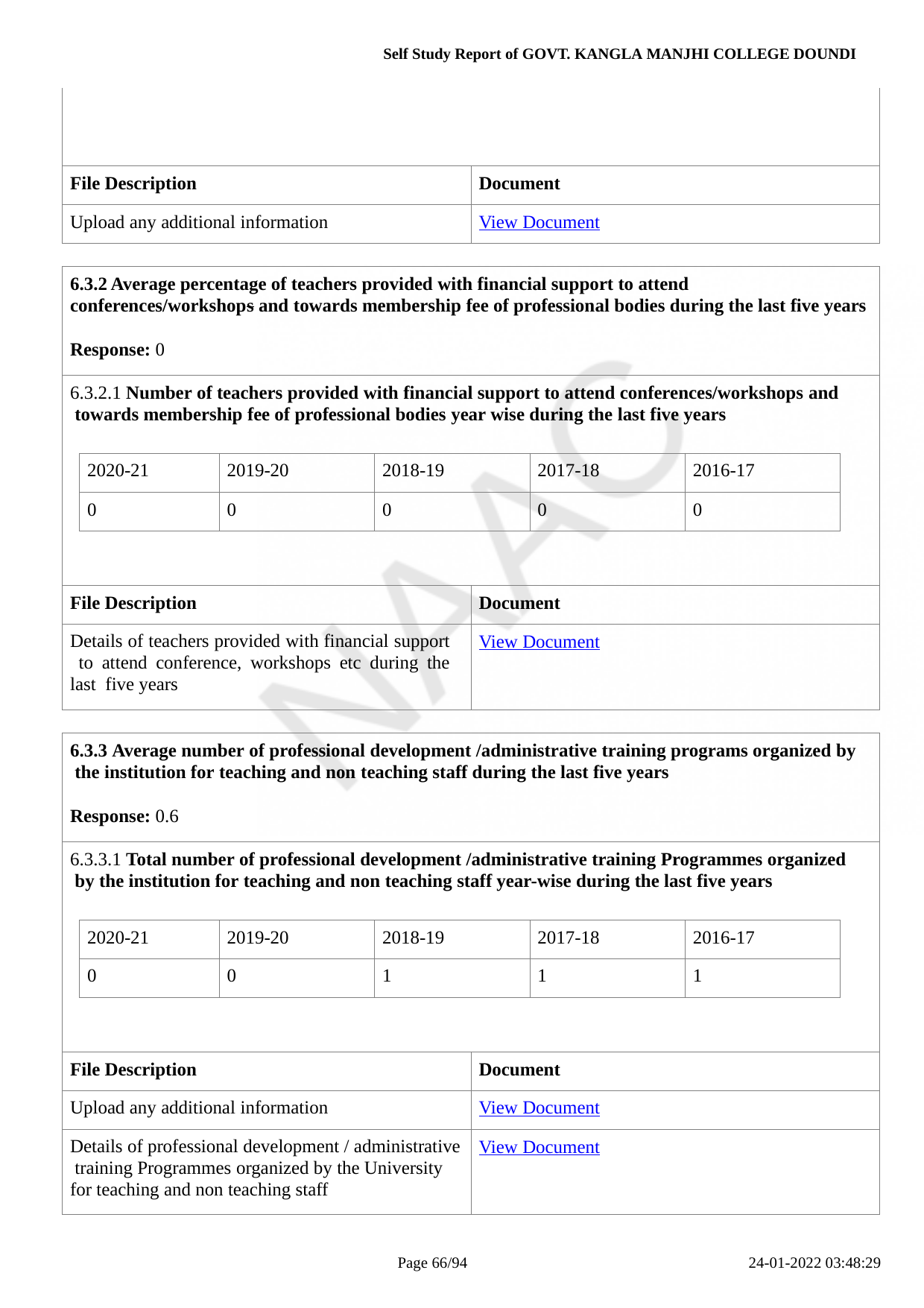

Self Study Report of GOVT. KANGLA MANJHI COLLEGE DOUNDI
|  |  |
| --- | --- |
| File Description | Document |
| Upload any additional information | View Document |
| 6.3.2 Average percentage of teachers provided with financial support to attend conferences/workshops and towards membership fee of professional bodies during the last five years Response: 0 |  |
| --- | --- |
| 6.3.2.1 Number of teachers provided with financial support to attend conferences/workshops and towards membership fee of professional bodies year wise during the last five years |  |
| File Description | Document |
| Details of teachers provided with financial support to attend conference, workshops etc during the last five years | View Document |
| 2020-21 | 2019-20 | 2018-19 | 2017-18 | 2016-17 |
| --- | --- | --- | --- | --- |
| 0 | 0 | 0 | 0 | 0 |
| 6.3.3 Average number of professional development /administrative training programs organized by the institution for teaching and non teaching staff during the last five years Response: 0.6 |  |
| --- | --- |
| 6.3.3.1 Total number of professional development /administrative training Programmes organized by the institution for teaching and non teaching staff year-wise during the last five years |  |
| File Description | Document |
| Upload any additional information | View Document |
| Details of professional development / administrative training Programmes organized by the University for teaching and non teaching staff | View Document |
| 2020-21 | 2019-20 | 2018-19 | 2017-18 | 2016-17 |
| --- | --- | --- | --- | --- |
| 0 | 0 | 1 | 1 | 1 |
Page 66/94
24-01-2022 03:48:29